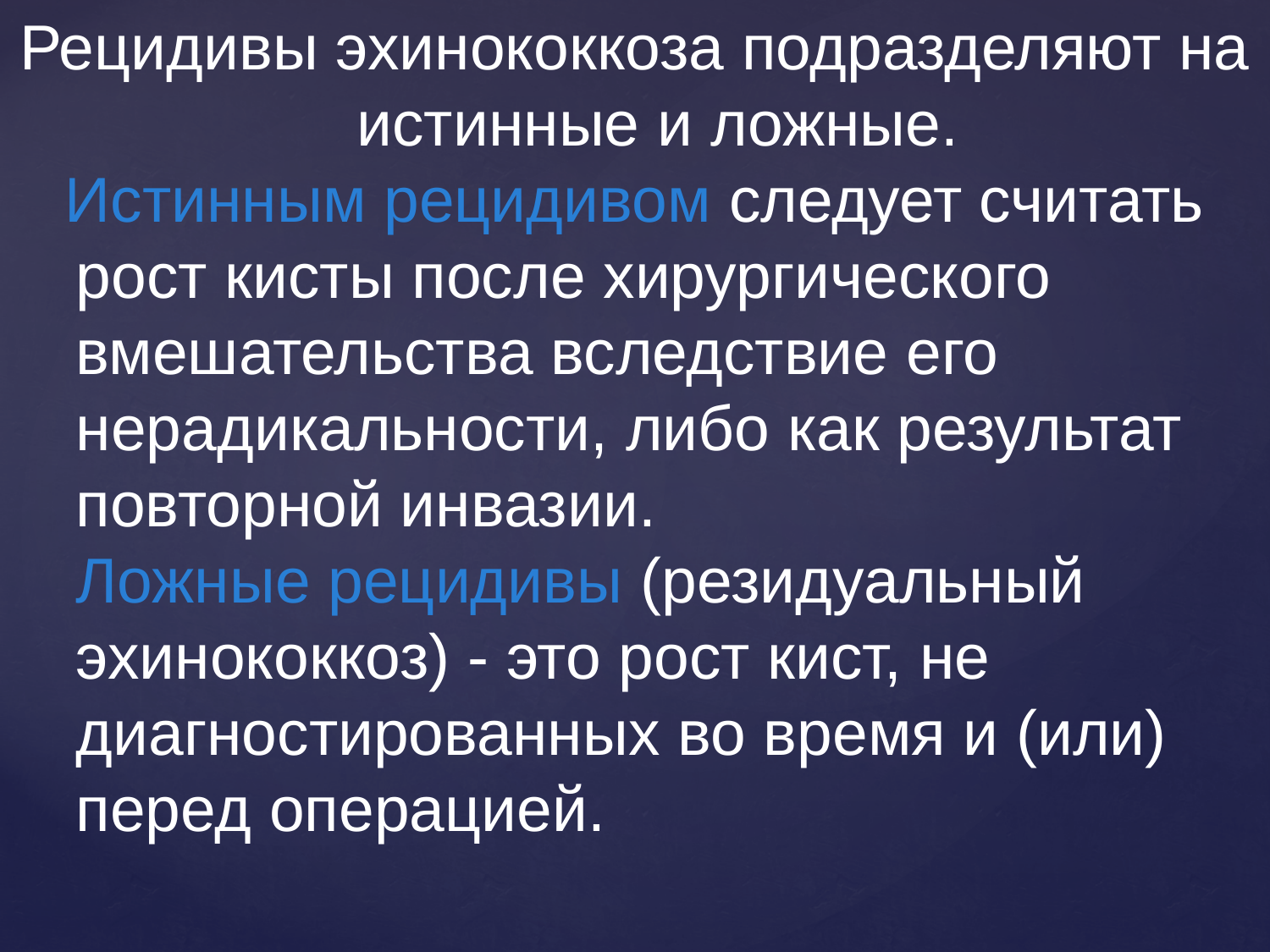

Рецидивы эхинококкоза подразделяют на истинные и ложные.
   Истинным рецидивом следует считать рост кисты после хирургического вмешательства вследствие его нерадикальности, либо как результат повторной инвазии.
	Ложные рецидивы (резидуальный эхинококкоз) - это рост кист, не диагностированных во время и (или) перед операцией.